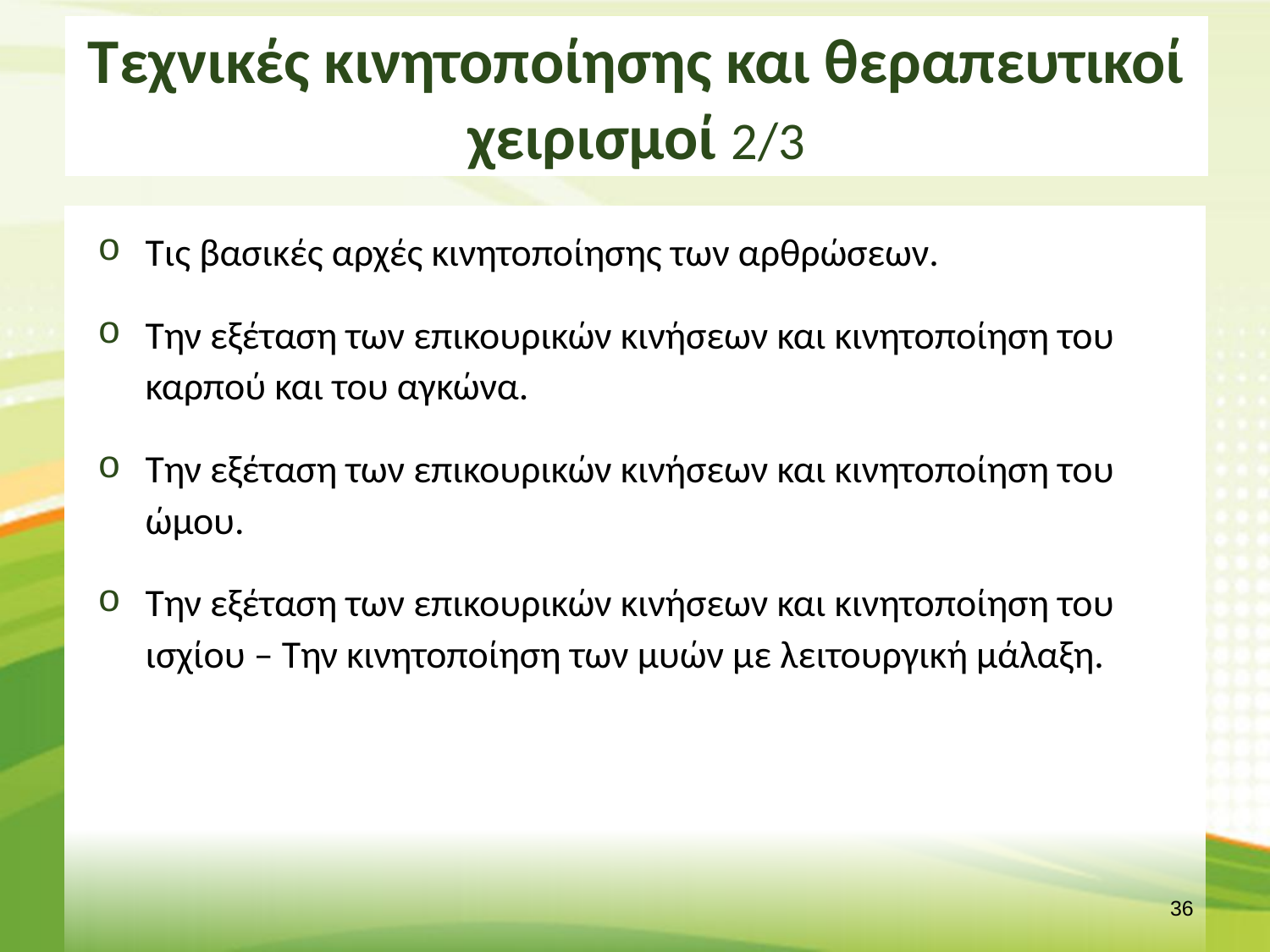

# Τεχνικές κινητοποίησης και θεραπευτικοί χειρισμοί 2/3
Τις βασικές αρχές κινητοποίησης των αρθρώσεων.
Την εξέταση των επικουρικών κινήσεων και κινητοποίηση του καρπού και του αγκώνα.
Την εξέταση των επικουρικών κινήσεων και κινητοποίηση του ώμου.
Την εξέταση των επικουρικών κινήσεων και κινητοποίηση του ισχίου – Την κινητοποίηση των μυών με λειτουργική μάλαξη.
36